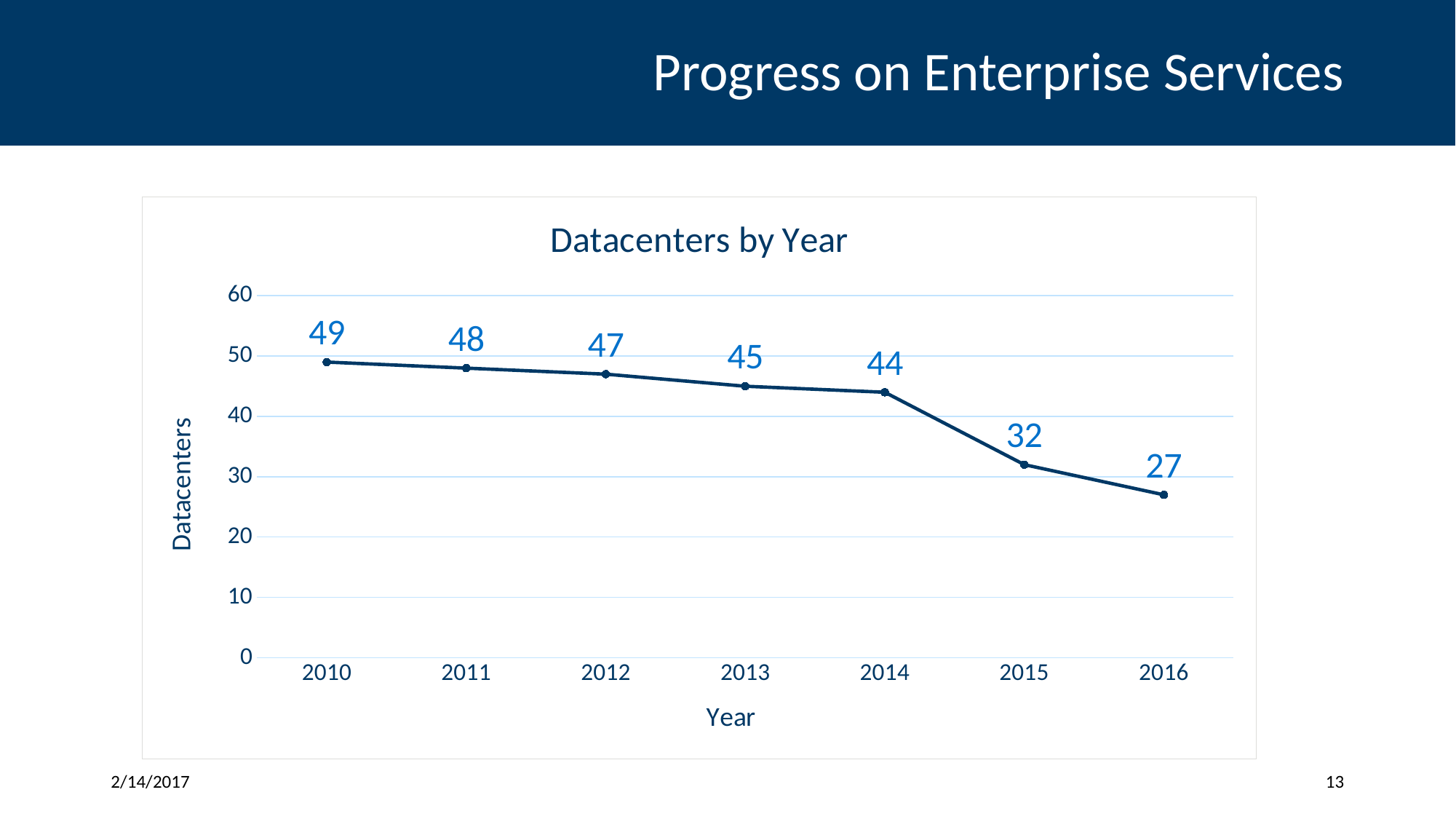

# Progress on Enterprise Services

### Chart: Datacenters by Year

| Category | Datacenters |
|---|---|
| 2010 | 49.0 |
| 2011 | 48.0 |
| 2012 | 47.0 |
| 2013 | 45.0 |
| 2014 | 44.0 |
| 2015 | 32.0 |
| 2016 | 27.0 |
2/14/2017
13